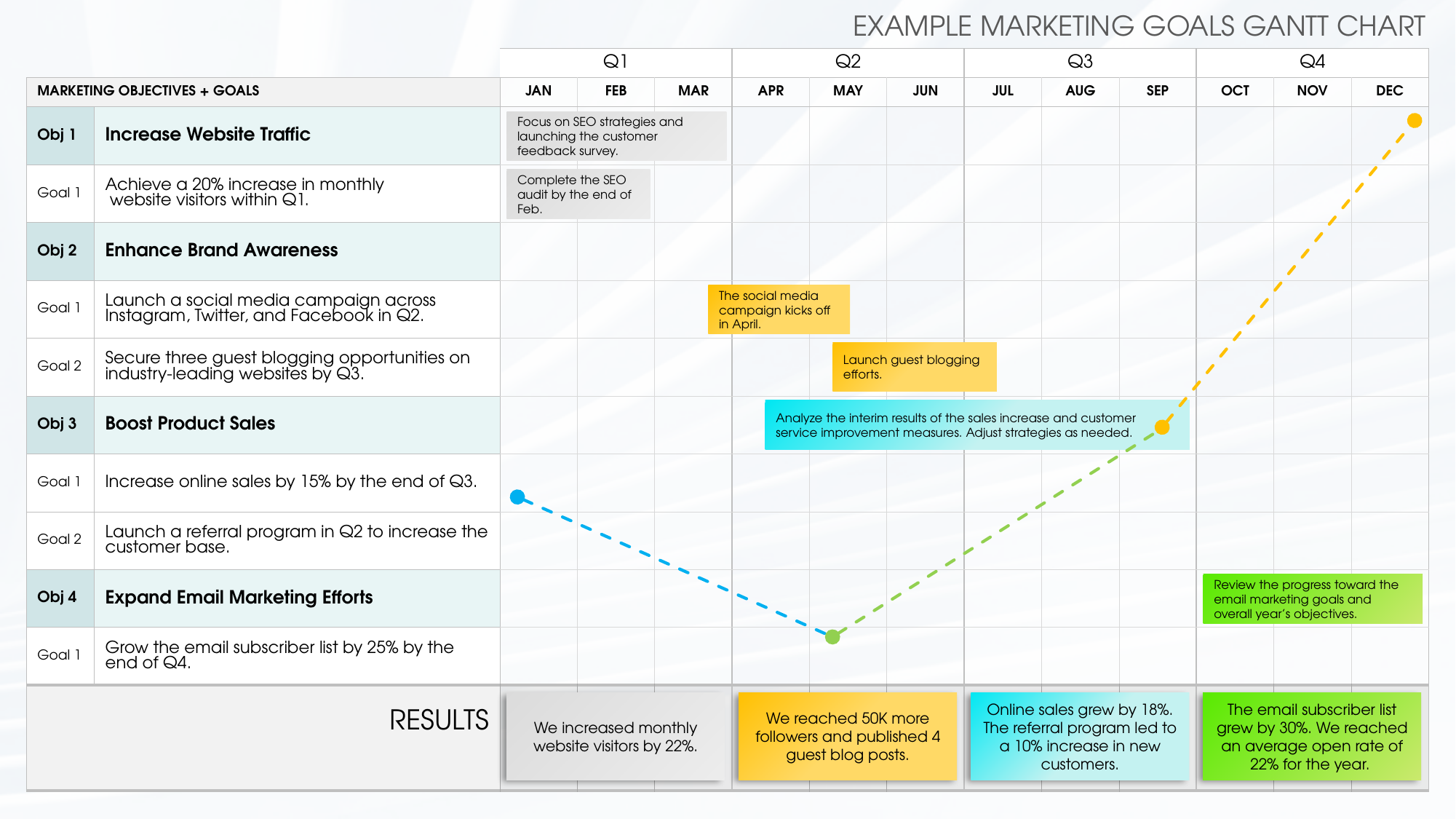

EXAMPLE MARKETING GOALS GANTT CHART
|  |  | Q1 |  |  | Q2 |  |  | Q3 |  |  | Q4 |  |  |
| --- | --- | --- | --- | --- | --- | --- | --- | --- | --- | --- | --- | --- | --- |
| MARKETING OBJECTIVES + GOALS |  | JAN | FEB | MAR | APR | MAY | JUN | JUL | AUG | SEP | OCT | NOV | DEC |
| Obj 1 | Increase Website Traffic |  |  |  |  |  |  |  |  |  |  |  |  |
| Goal 1 | Achieve a 20% increase in monthly website visitors within Q1. |  |  |  |  |  |  |  |  |  |  |  |  |
| Obj 2 | Enhance Brand Awareness |  |  |  |  |  |  |  |  |  |  |  |  |
| Goal 1 | Launch a social media campaign across Instagram, Twitter, and Facebook in Q2. |  |  |  |  |  |  |  |  |  |  |  |  |
| Goal 2 | Secure three guest blogging opportunities on industry-leading websites by Q3. |  |  |  |  |  |  |  |  |  |  |  |  |
| Obj 3 | Boost Product Sales |  |  |  |  |  |  |  |  |  |  |  |  |
| Goal 1 | Increase online sales by 15% by the end of Q3. |  |  |  |  |  |  |  |  |  |  |  |  |
| Goal 2 | Launch a referral program in Q2 to increase the customer base. |  |  |  |  |  |  |  |  |  |  |  |  |
| Obj 4 | Expand Email Marketing Efforts |  |  |  |  |  |  |  |  |  |  |  |  |
| Goal 1 | Grow the email subscriber list by 25% by the end of Q4. |  |  |  |  |  |  |  |  |  |  |  |  |
| RESULTS |  |  |  |  |  |  |  |  |  |  |  |  |  |
Focus on SEO strategies and launching the customer feedback survey.
Complete the SEO audit by the end of Feb.
The social media campaign kicks off in April.
Launch guest blogging efforts.
Analyze the interim results of the sales increase and customer service improvement measures. Adjust strategies as needed.
Review the progress toward the email marketing goals and overall year’s objectives.
We increased monthly website visitors by 22%.
We reached 50K more followers and published 4 guest blog posts.
Online sales grew by 18%. The referral program led to a 10% increase in new customers.
The email subscriber list grew by 30%. We reached an average open rate of 22% for the year.